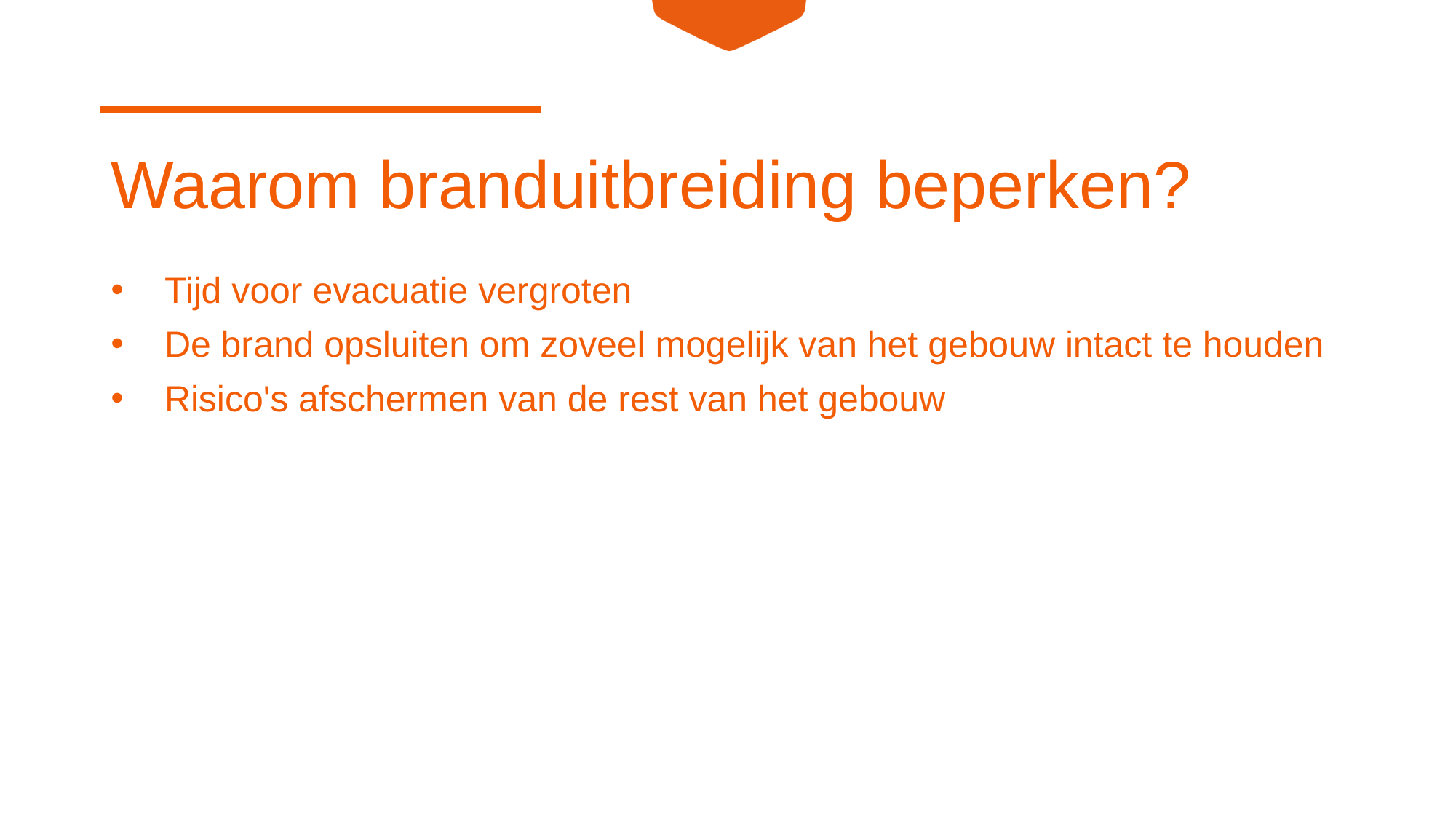

# Waarom branduitbreiding beperken?
Tijd voor evacuatie vergroten
De brand opsluiten om zoveel mogelijk van het gebouw intact te houden
Risico's afschermen van de rest van het gebouw